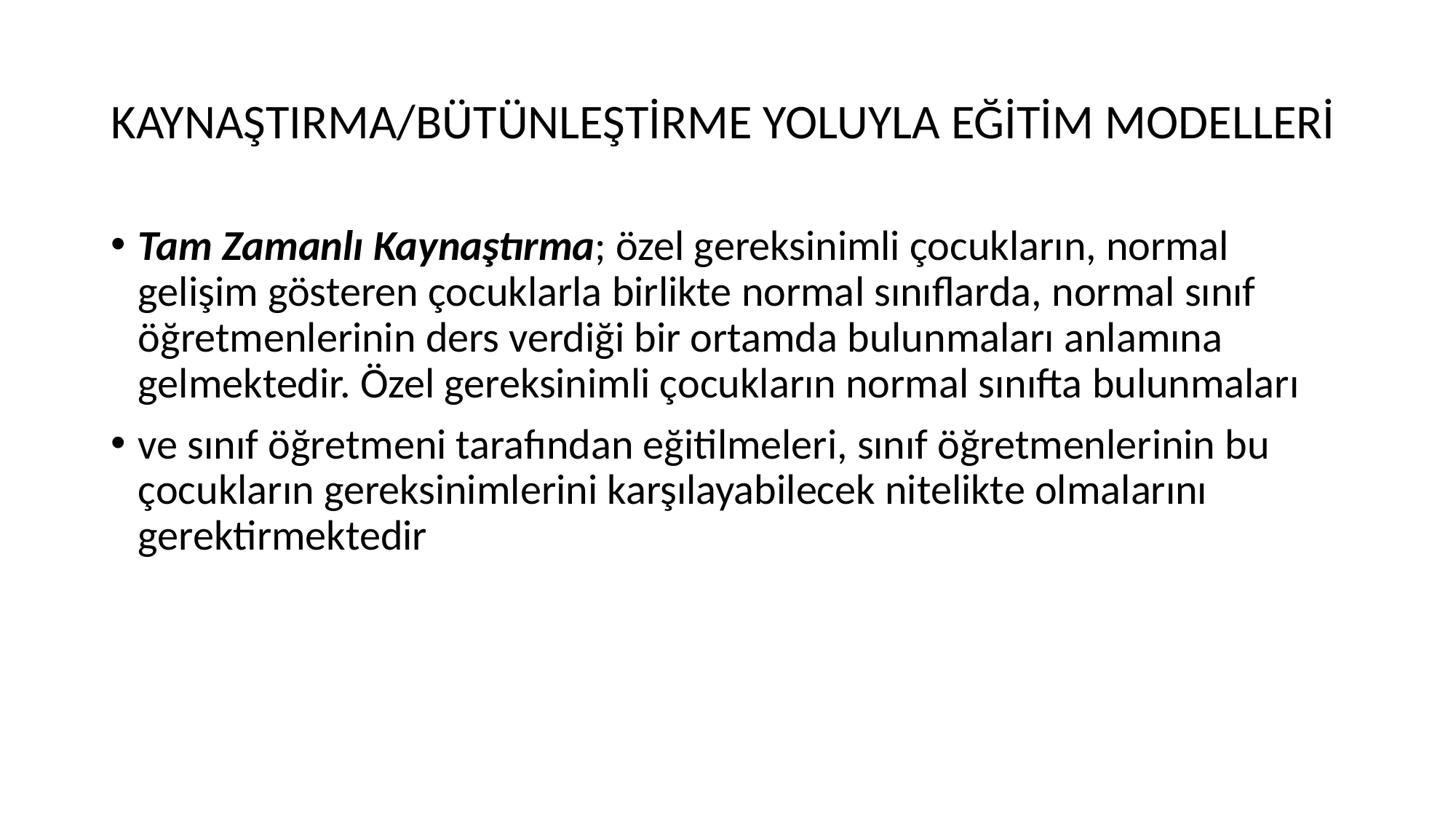

# KAYNAŞTIRMA/BÜTÜNLEŞTİRME YOLUYLA EĞİTİM MODELLERİ
Tam Zamanlı Kaynaştırma; özel gereksinimli çocukların, normal gelişim gösteren çocuklarla birlikte normal sınıflarda, normal sınıf öğretmenlerinin ders verdiği bir ortamda bulunmaları anlamına gelmektedir. Özel gereksinimli çocukların normal sınıfta bulunmaları
ve sınıf öğretmeni tarafından eğitilmeleri, sınıf öğretmenlerinin bu çocukların gereksinimlerini karşılayabilecek nitelikte olmalarını gerektirmektedir